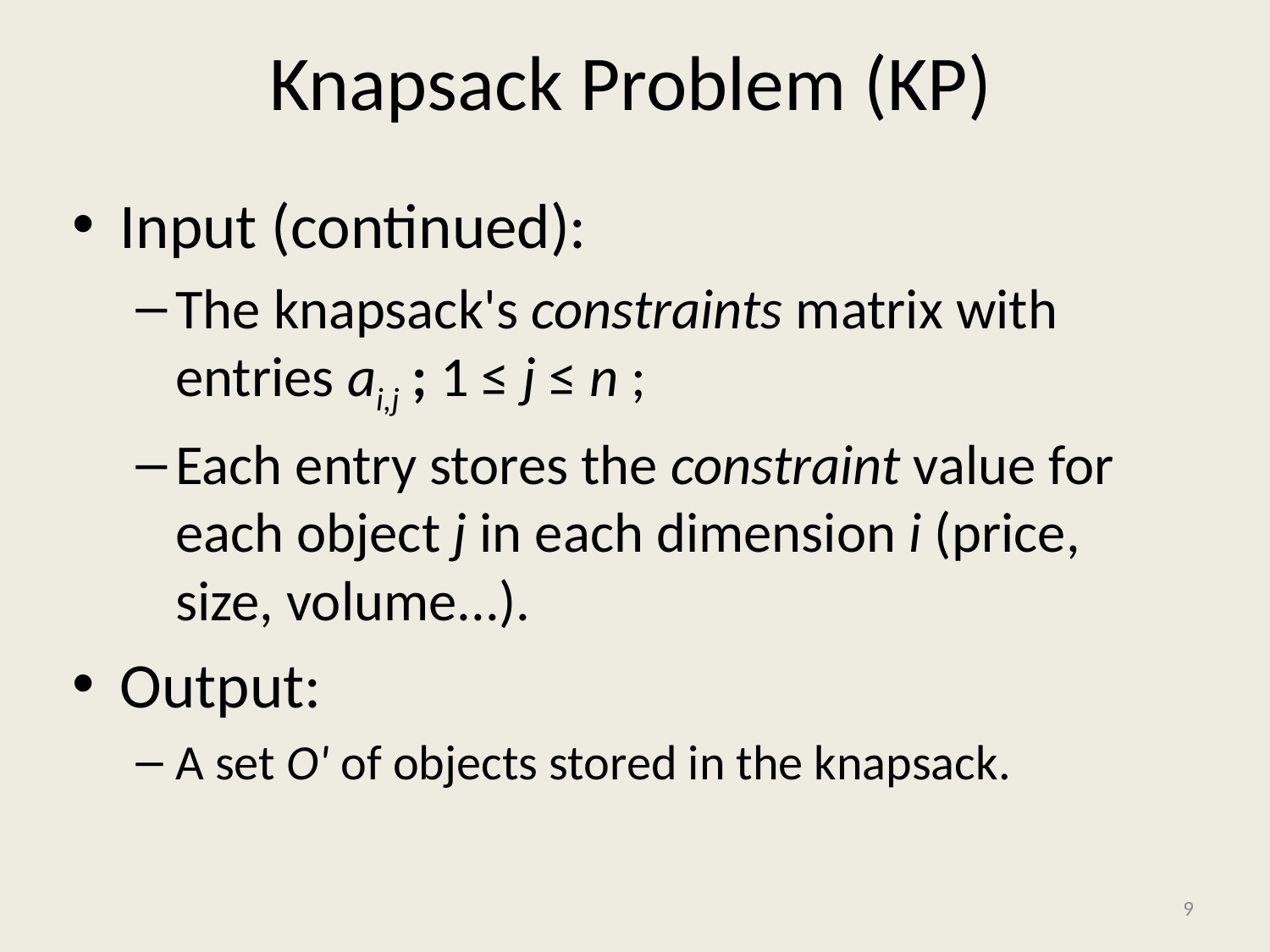

# Knapsack Problem (KP)
Input (continued):
The knapsack's constraints matrix with entries ai,j ; 1 ≤ j ≤ n ;
Each entry stores the constraint value for each object j in each dimension i (price, size, volume...).
Output:
A set O' of objects stored in the knapsack.
9